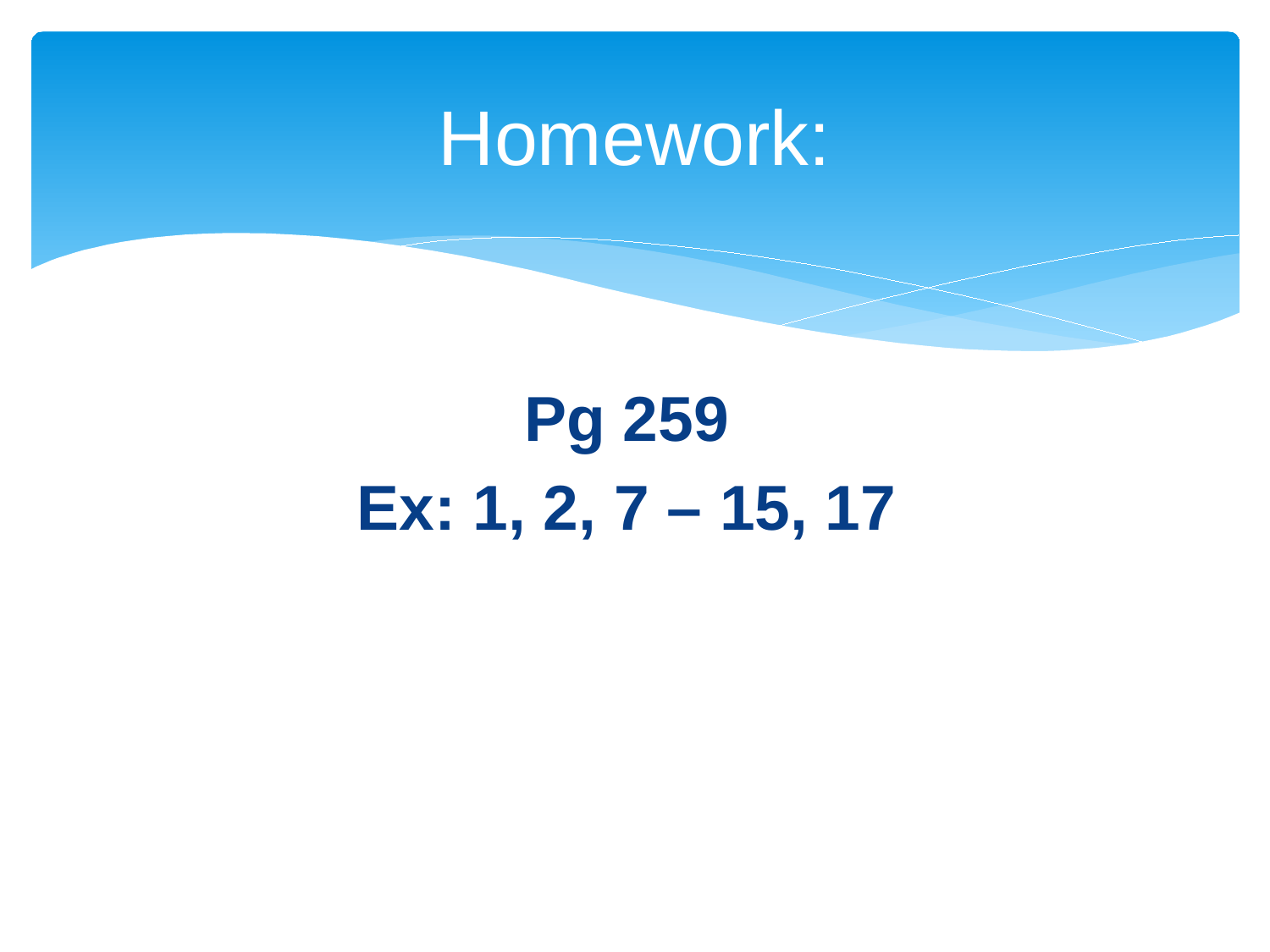

# Homework:
Pg 259
Ex: 1, 2, 7 – 15, 17